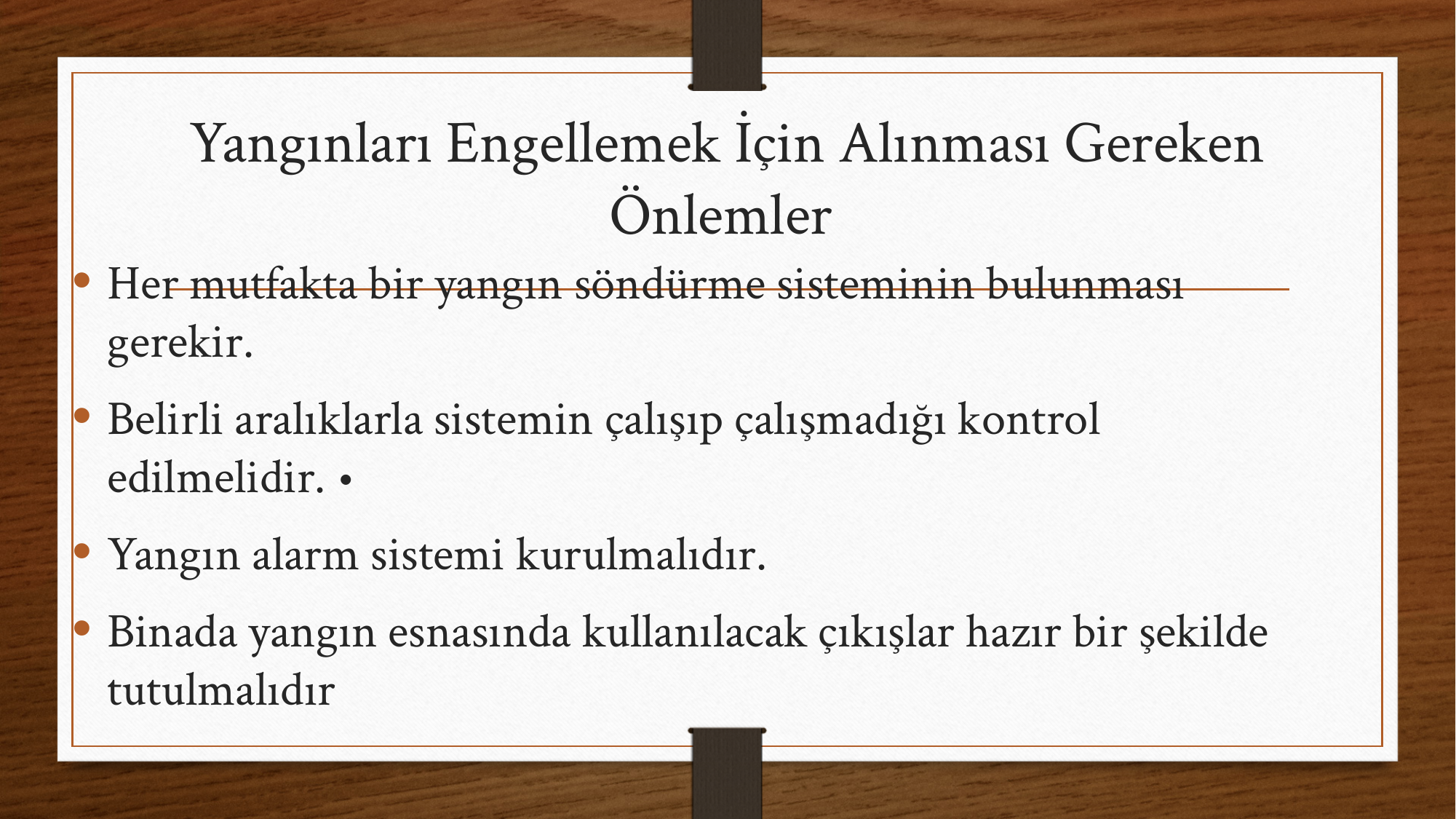

# Yangınları Engellemek İçin Alınması Gereken Önlemler
Her mutfakta bir yangın söndürme sisteminin bulunması gerekir.
Belirli aralıklarla sistemin çalışıp çalışmadığı kontrol edilmelidir. •
Yangın alarm sistemi kurulmalıdır.
Binada yangın esnasında kullanılacak çıkışlar hazır bir şekilde tutulmalıdır